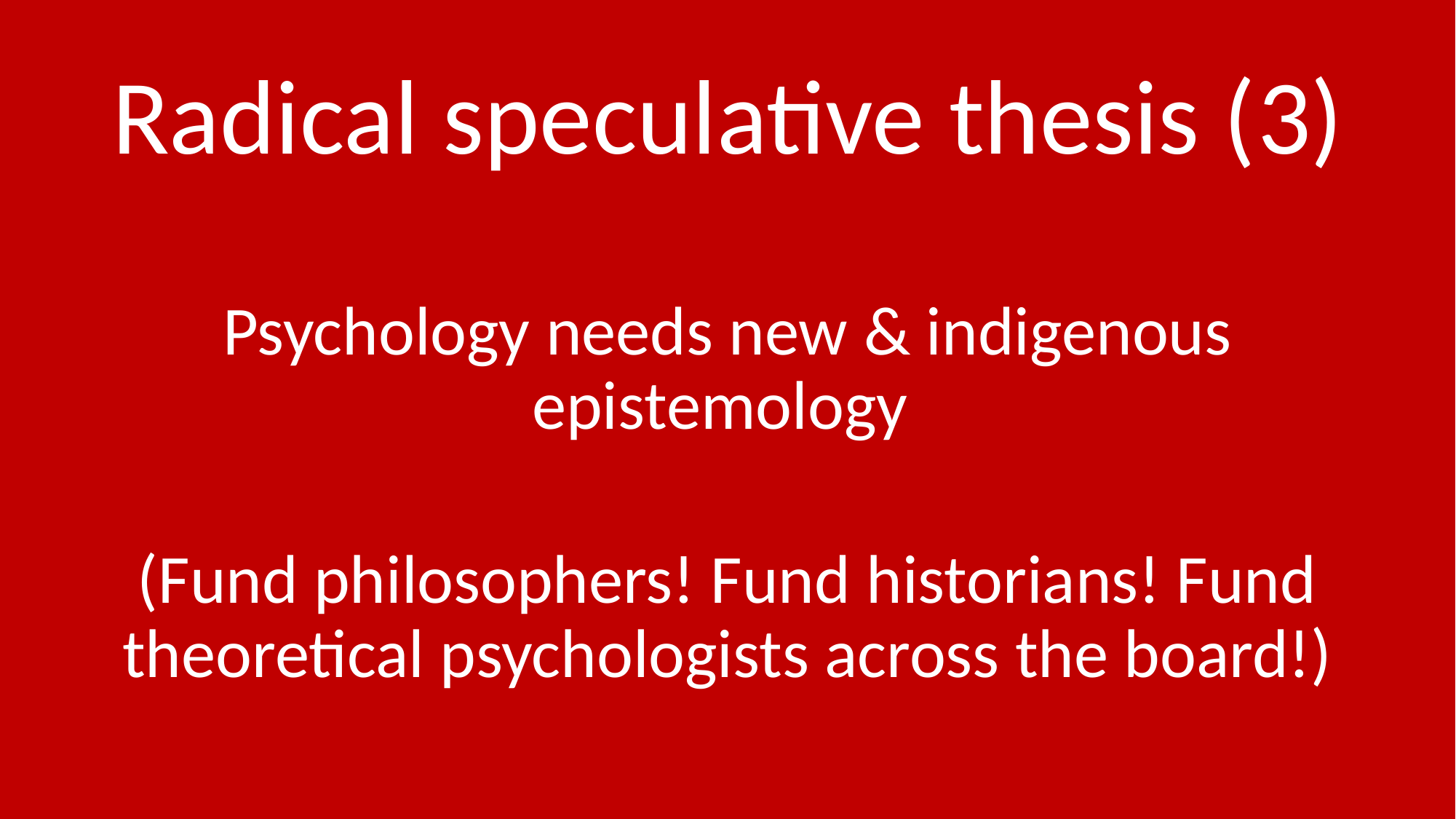

# Radical speculative thesis (3)
Psychology needs new & indigenous epistemology

(Fund philosophers! Fund historians! Fund theoretical psychologists across the board!)